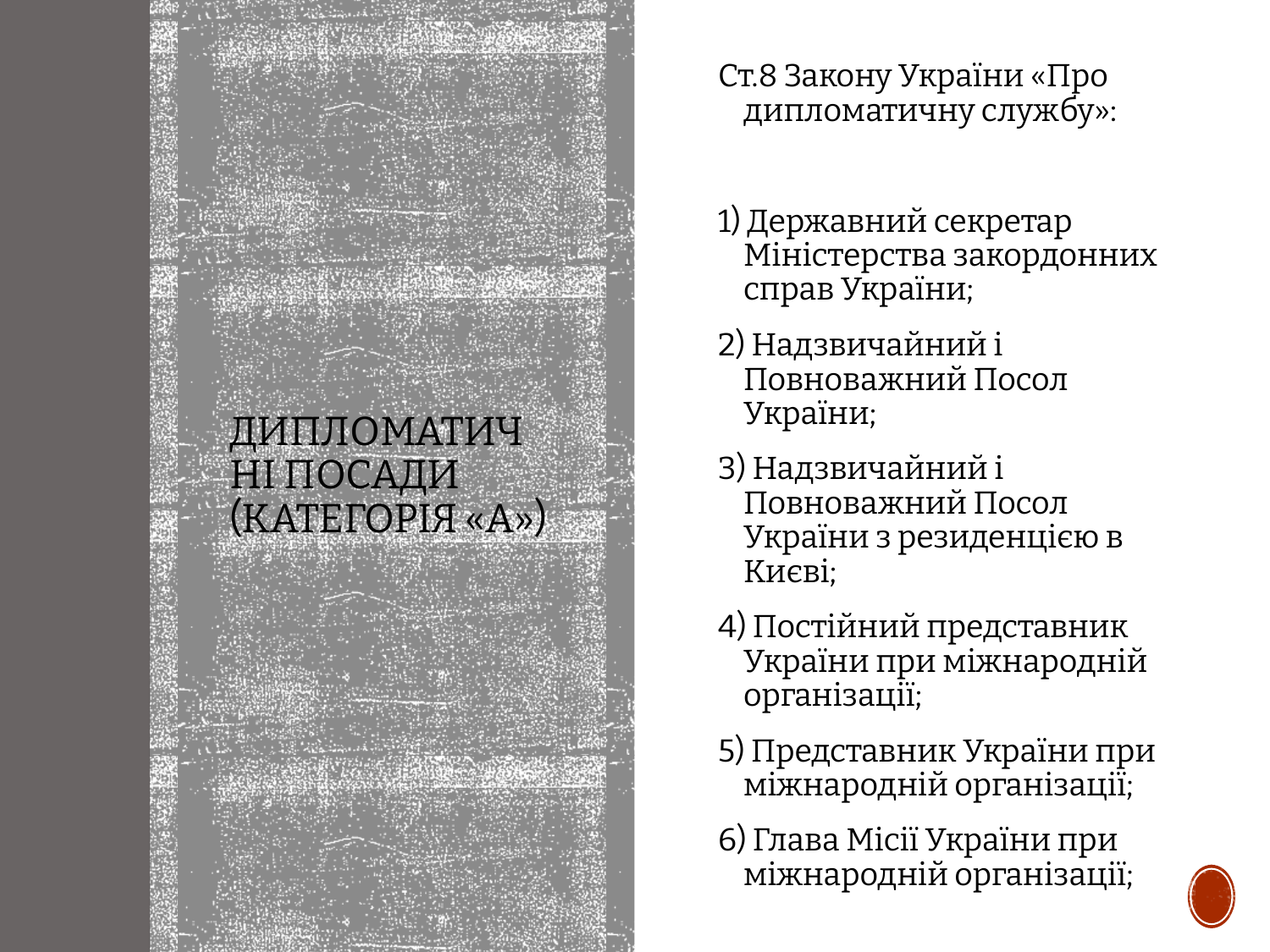

# Дипломатичні посади (категорія «А»)
Ст.8 Закону України «Про дипломатичну службу»:

1) Державний секретар Міністерства закордонних справ України;
2) Надзвичайний і Повноважний Посол України;
3) Надзвичайний і Повноважний Посол України з резиденцією в Києві;
4) Постійний представник України при міжнародній організації;
5) Представник України при міжнародній організації;
6) Глава Місії України при міжнародній організації;